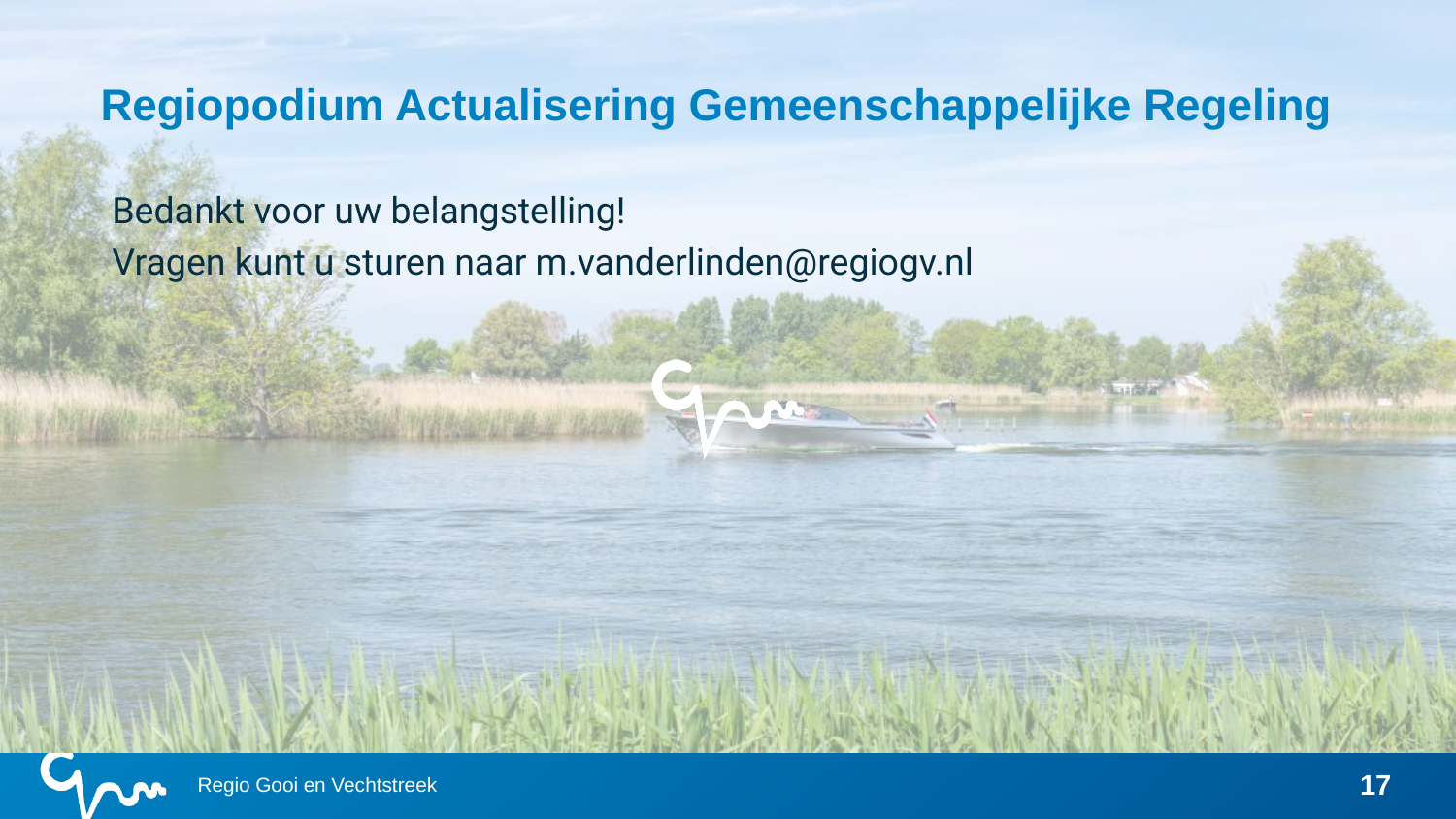

# Regiopodium Actualisering Gemeenschappelijke Regeling
Bedankt voor uw belangstelling!
Vragen kunt u sturen naar m.vanderlinden@regiogv.nl